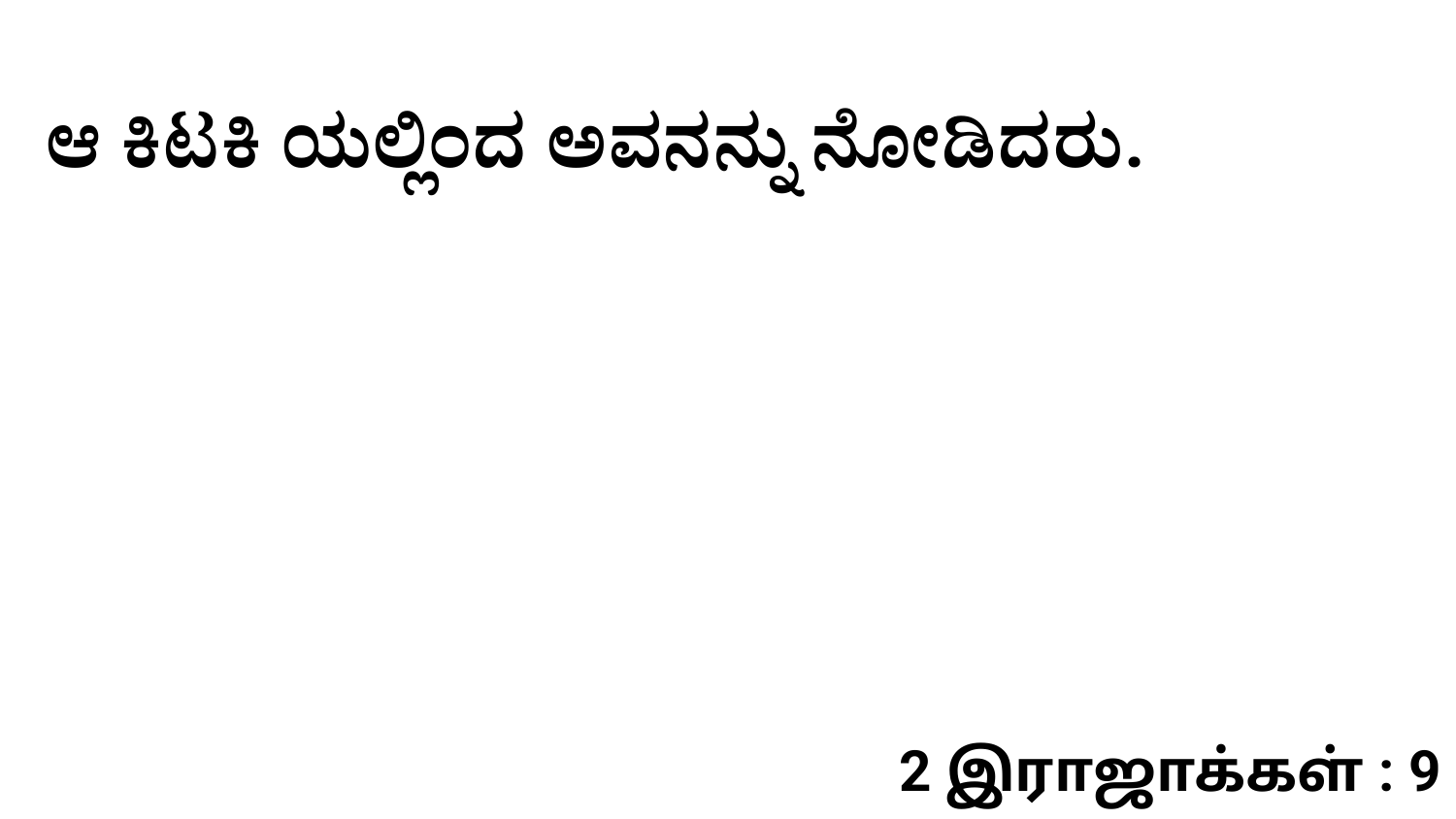

ಆ ಕಿಟಕಿ ಯಲ್ಲಿಂದ ಅವನನ್ನು ನೋಡಿದರು.
2 இராஜாக்கள் : 9